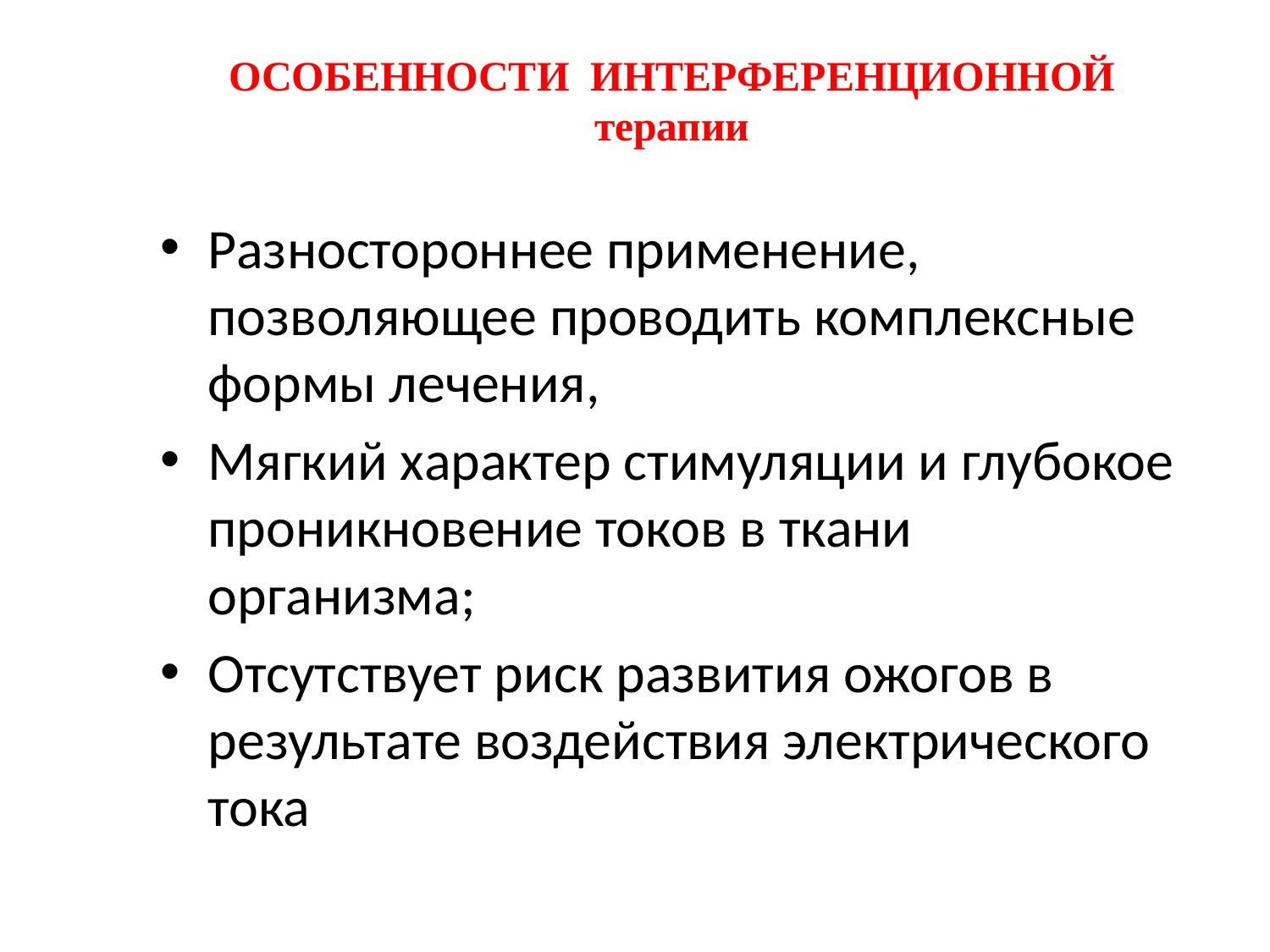

# ОСОБЕННОСТИ  ИНТЕРФЕРЕНЦИОННОЙ терапии
Разностороннее применение, позволяющее проводить комплексные формы лечения,
Мягкий характер стимуляции и глубокое проникновение токов в ткани организма;
Отсутствует риск развития ожогов в результате воздействия электрического тока